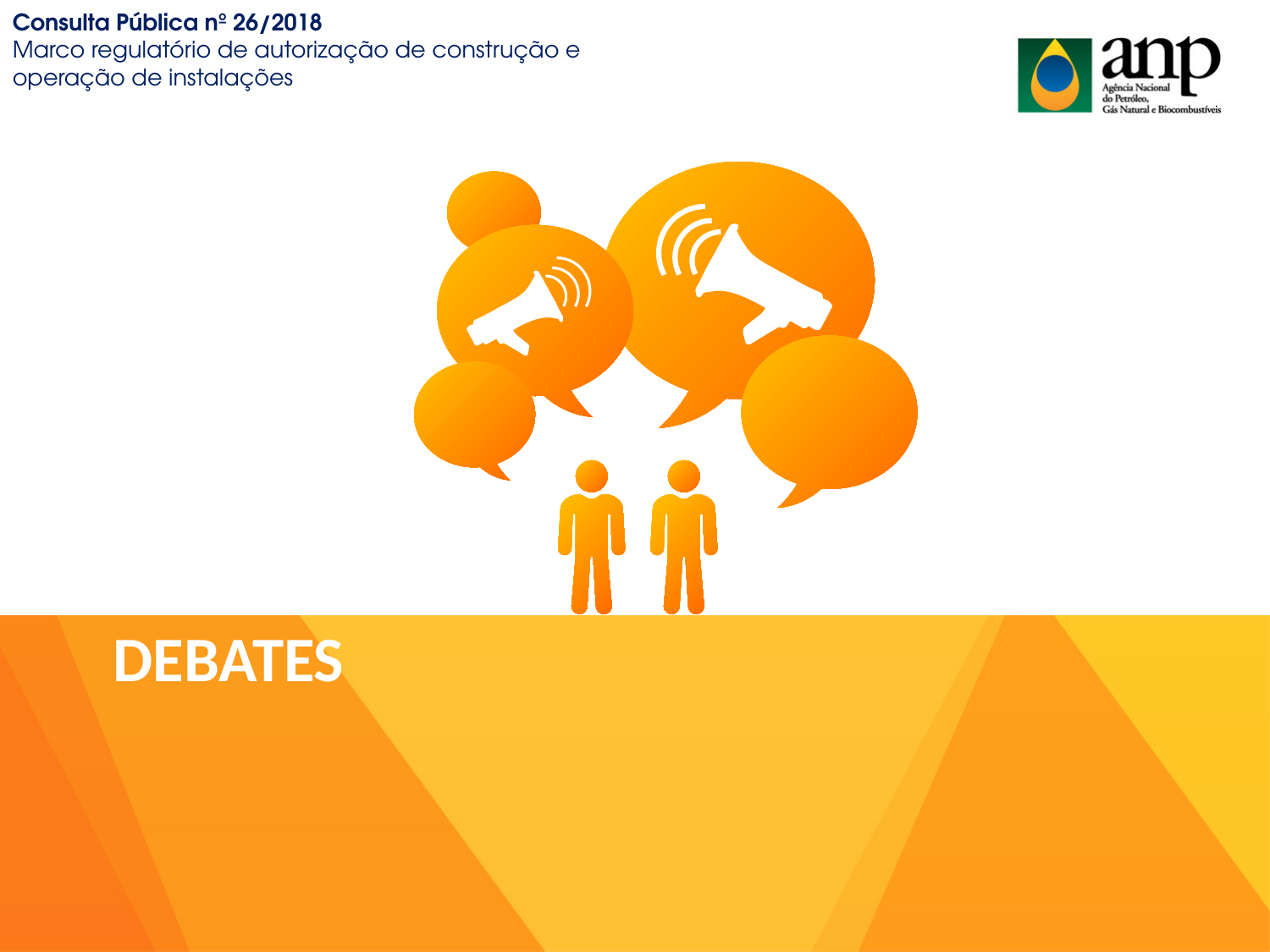

Consulta Pública nº 26/2018
Marco regulatório de autorização de construção e operação de instalações

# DEBATES